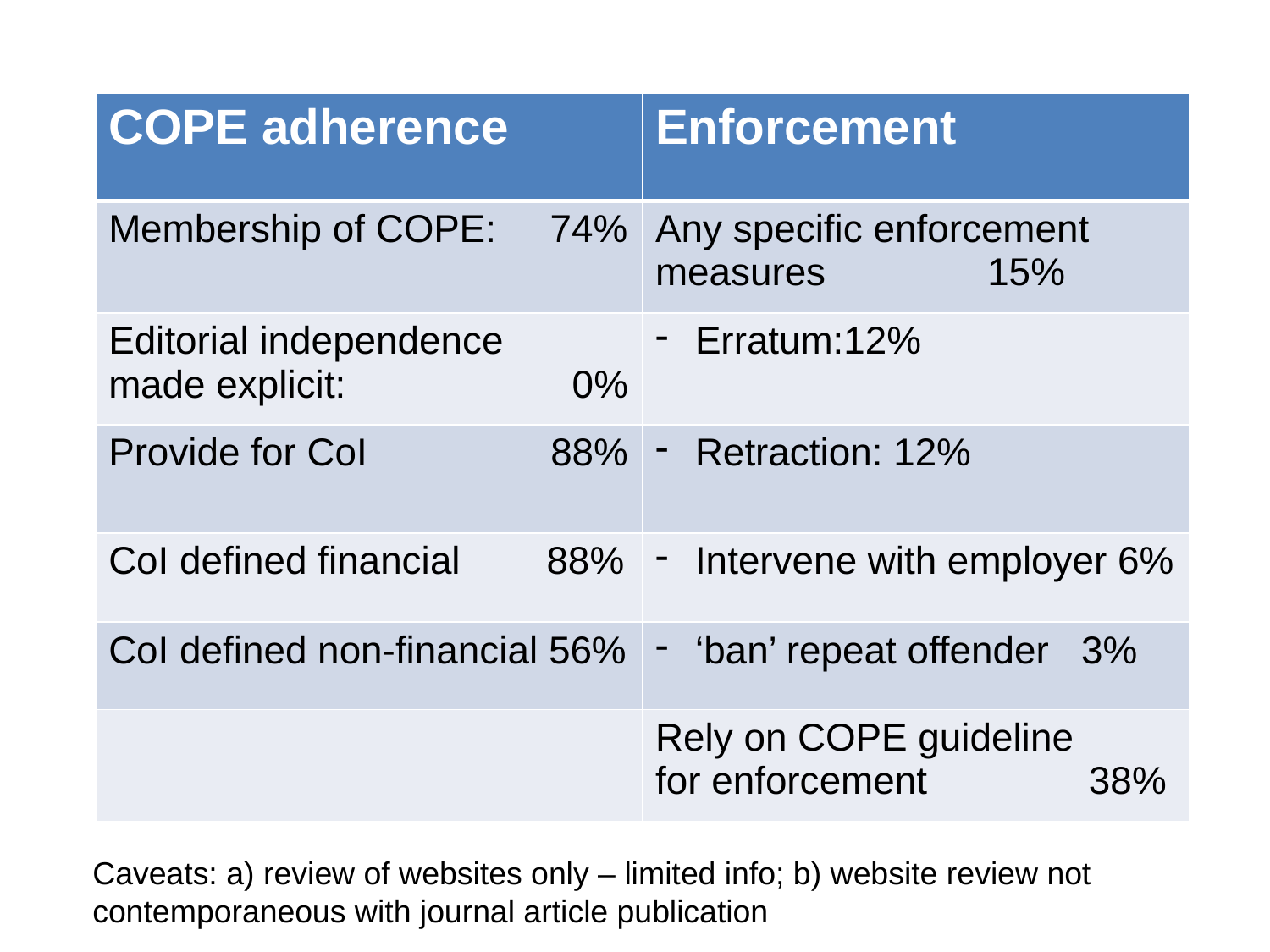

| COPE adherence | Enforcement |
| --- | --- |
| Membership of COPE: 74% | Any specific enforcement measures 15% |
| Editorial independence made explicit: 0% | Erratum:12% |
| Provide for CoI 88% | Retraction: 12% |
| CoI defined financial 88% | Intervene with employer 6% |
| CoI defined non-financial 56% | ‘ban’ repeat offender 3% |
|  | Rely on COPE guideline for enforcement 38% |
Caveats: a) review of websites only – limited info; b) website review not
contemporaneous with journal article publication